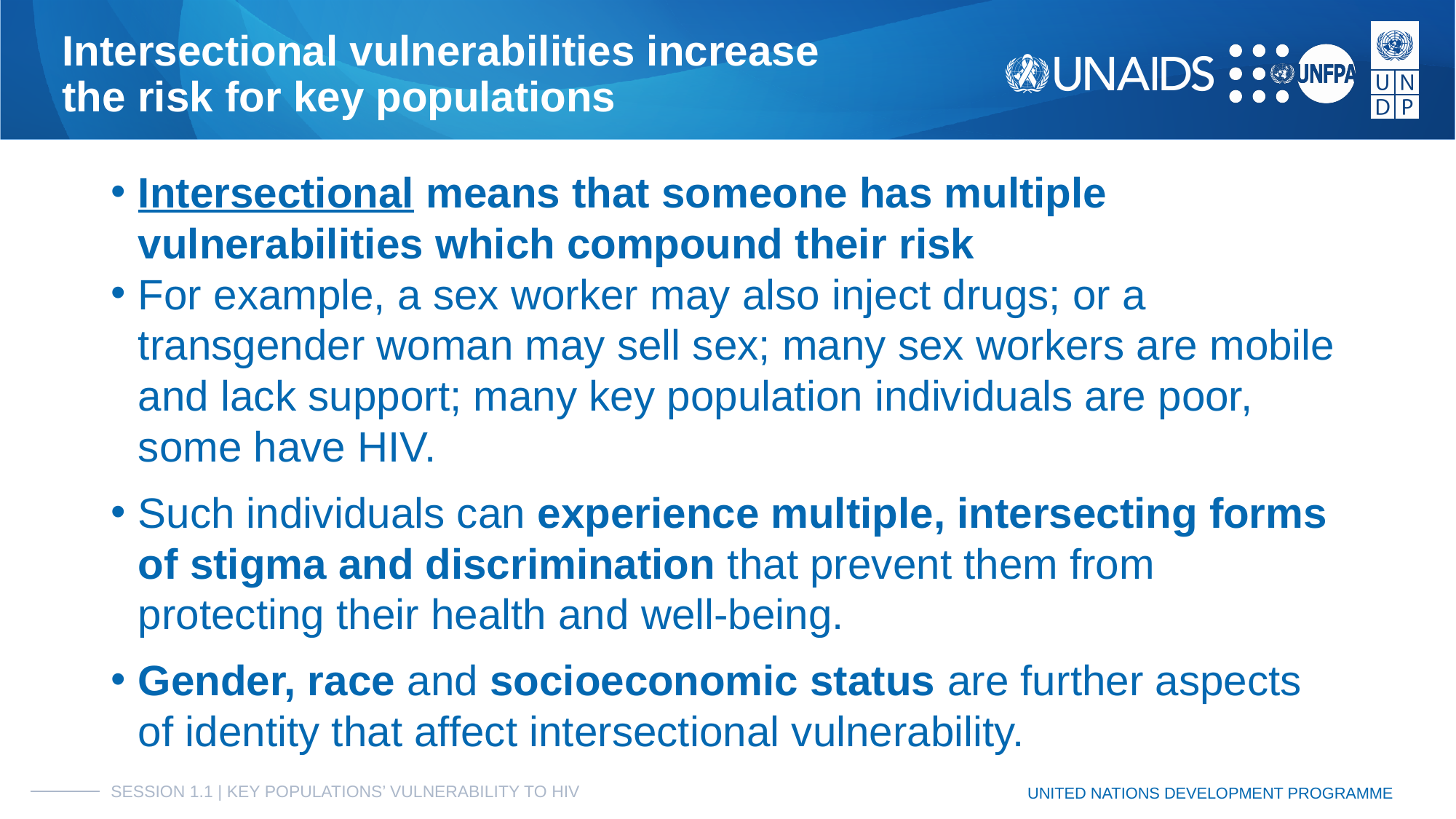

# Intersectional vulnerabilities increase
the risk for key populations
Intersectional means that someone has multiple vulnerabilities which compound their risk
For example, a sex worker may also inject drugs; or a transgender woman may sell sex; many sex workers are mobile and lack support; many key population individuals are poor, some have HIV.
Such individuals can experience multiple, intersecting forms of stigma and discrimination that prevent them from protecting their health and well-being.
Gender, race and socioeconomic status are further aspects of identity that affect intersectional vulnerability.
SESSION 1.1 | KEY POPULATIONS’ VULNERABILITY TO HIV